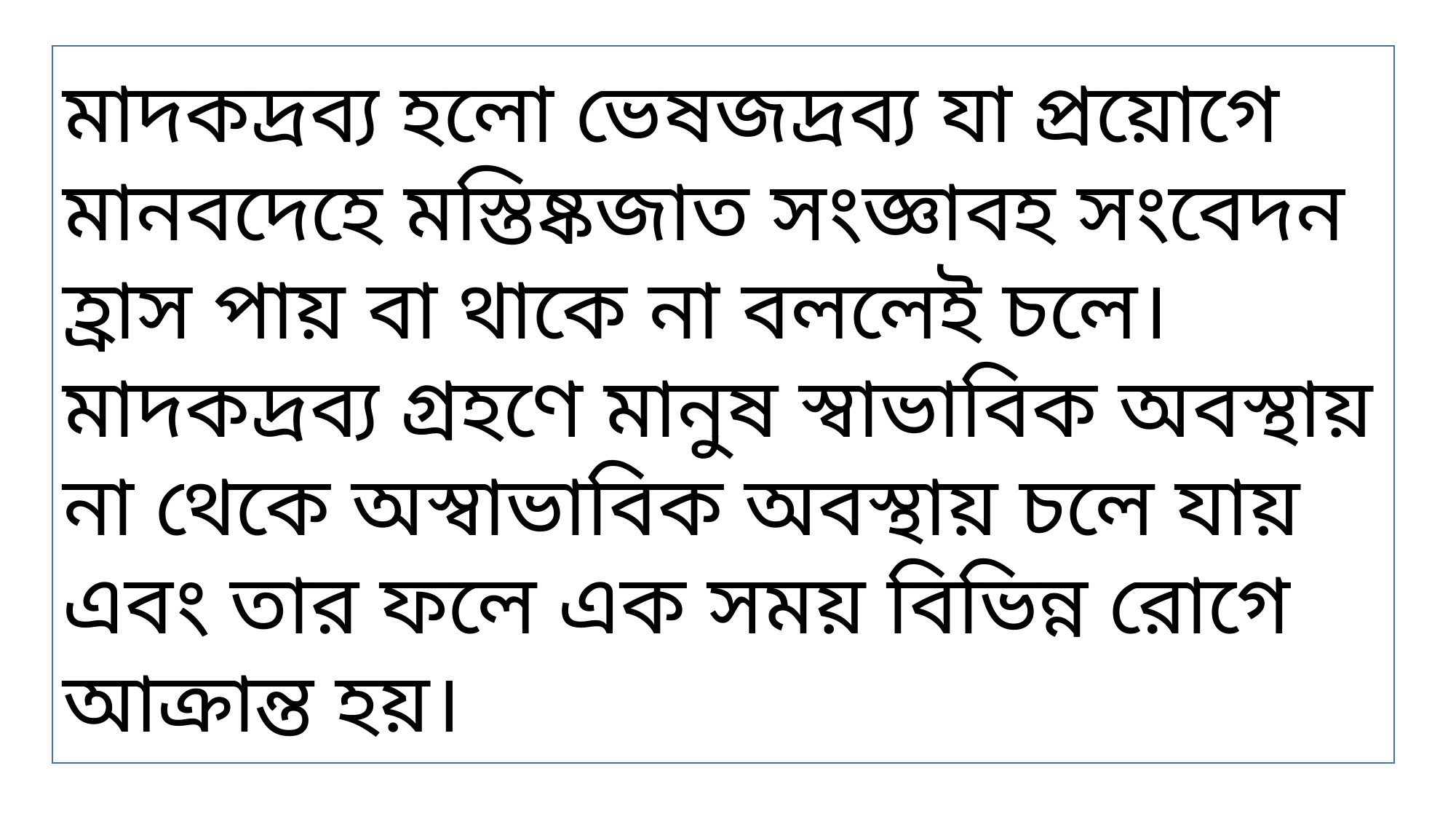

মাদকদ্রব্য হলো ভেষজদ্রব্য যা প্রয়োগে মানবদেহে মস্তিষ্কজাত সংজ্ঞাবহ সংবেদন হ্রাস পায় বা থাকে না বললেই চলে। মাদকদ্রব্য গ্রহণে মানুষ স্বাভাবিক অবস্থায় না থেকে অস্বাভাবিক অবস্থায় চলে যায় এবং তার ফলে এক সময় বিভিন্ন রোগে আক্রান্ত হয়।